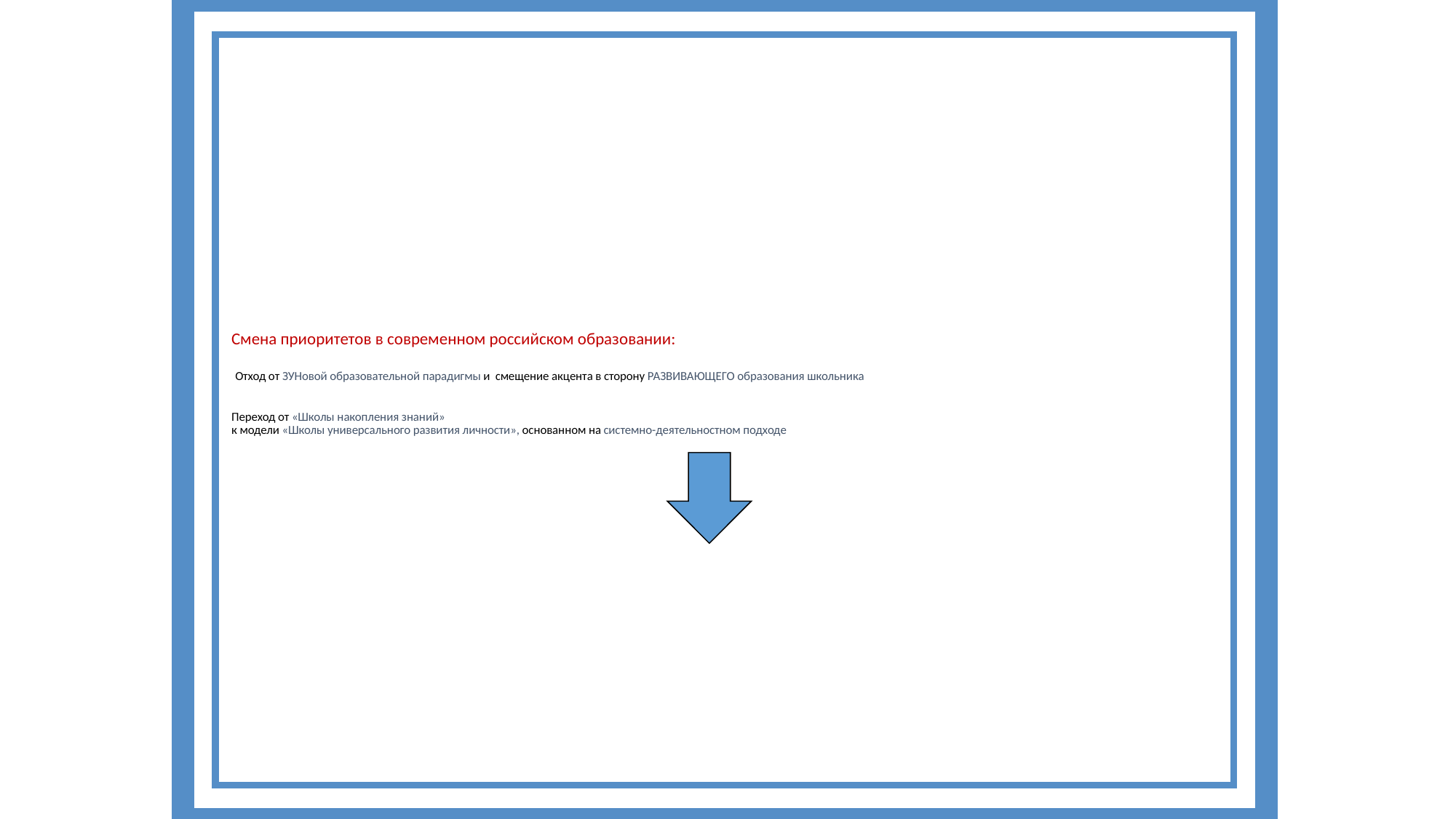

# Смена приоритетов в современном российском образовании: Отход от ЗУНовой образовательной парадигмы и  смещение акцента в сторону РАЗВИВАЮЩЕГО образования школьника Переход от «Школы накопления знаний» к модели «Школы универсального развития личности», основанном на системно-деятельностном подходе